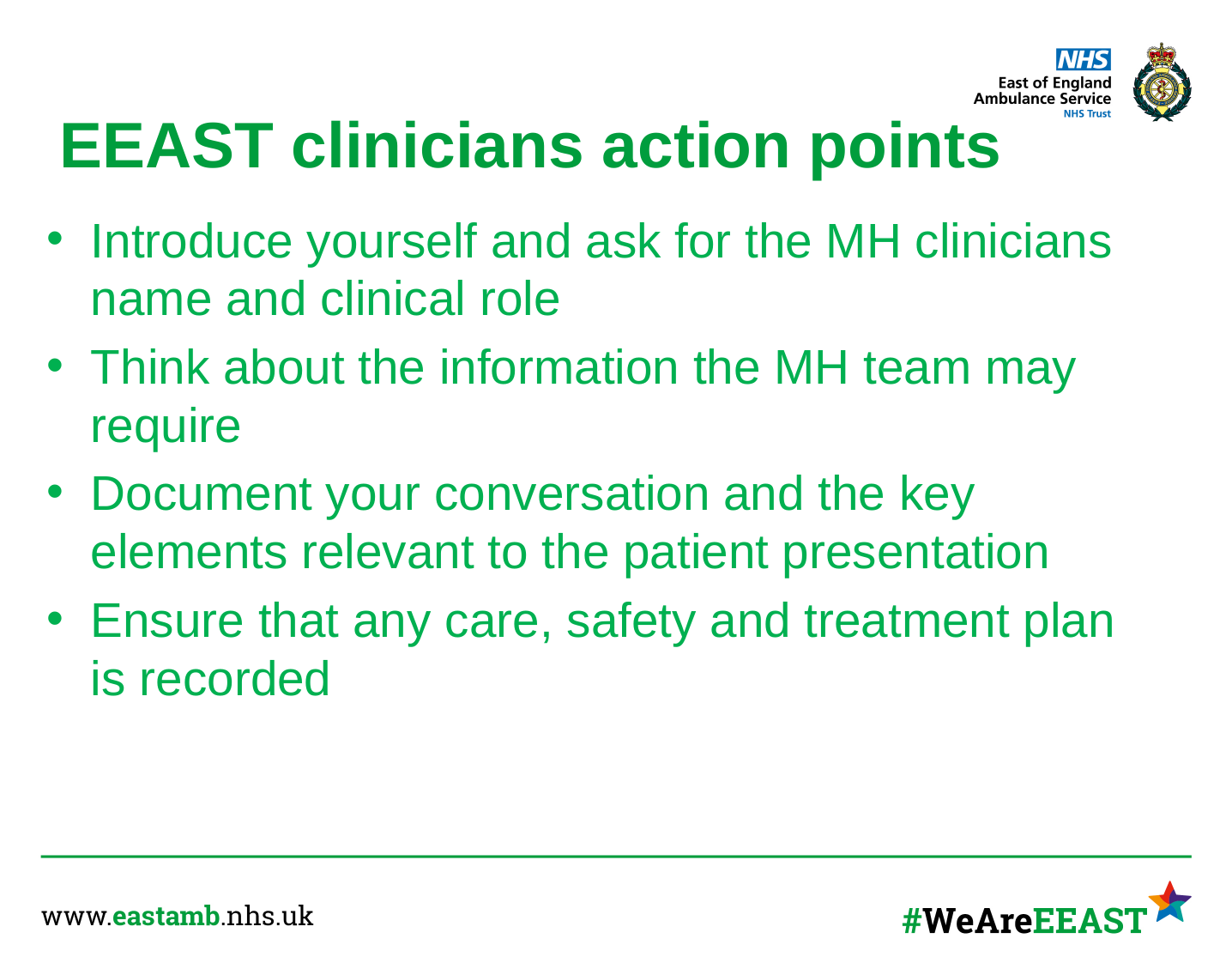

# EEAST clinicians action points
Introduce yourself and ask for the MH clinicians name and clinical role
Think about the information the MH team may require
Document your conversation and the key elements relevant to the patient presentation
Ensure that any care, safety and treatment plan is recorded